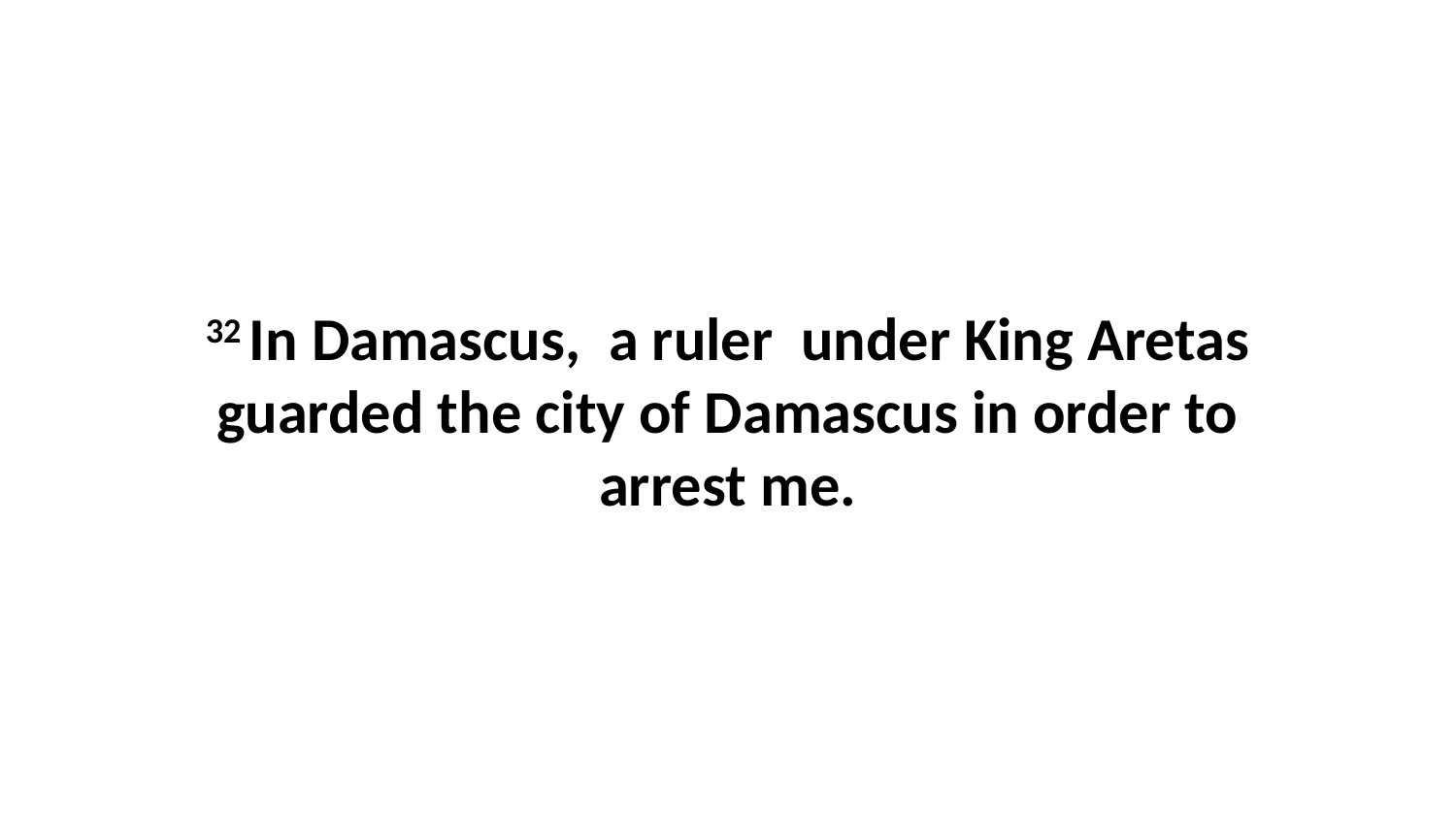

32 In Damascus,  a ruler  under King Aretas guarded the city of Damascus in order to arrest me.